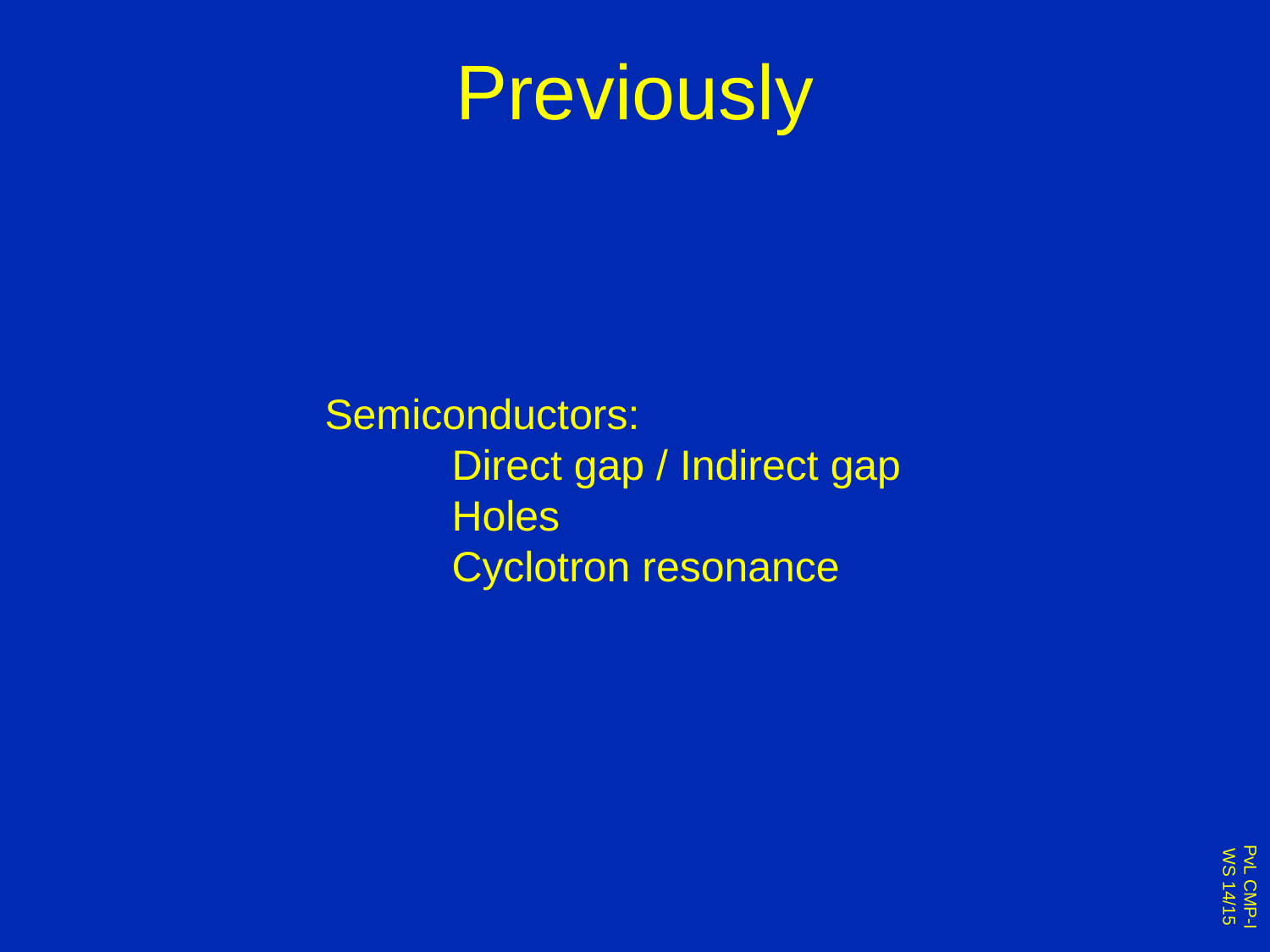

# Previously
Semiconductors:
	Direct gap / Indirect gap
	Holes
	Cyclotron resonance